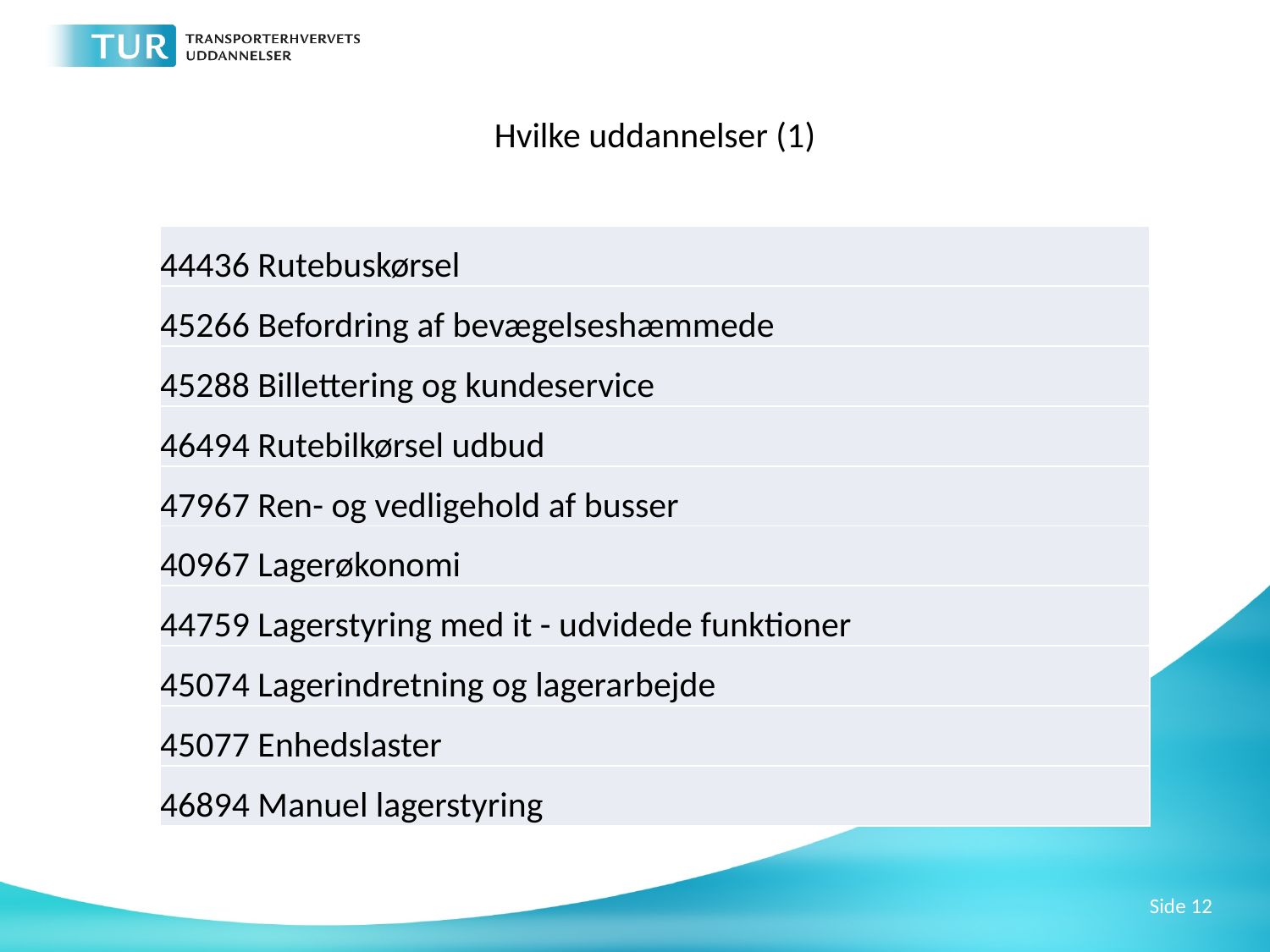

Hvilke uddannelser (1)

| 44436 Rutebuskørsel |
| --- |
| 45266 Befordring af bevægelseshæmmede |
| 45288 Billettering og kundeservice |
| 46494 Rutebilkørsel udbud |
| 47967 Ren- og vedligehold af busser |
| 40967 Lagerøkonomi |
| 44759 Lagerstyring med it - udvidede funktioner |
| 45074 Lagerindretning og lagerarbejde |
| 45077 Enhedslaster |
| 46894 Manuel lagerstyring |